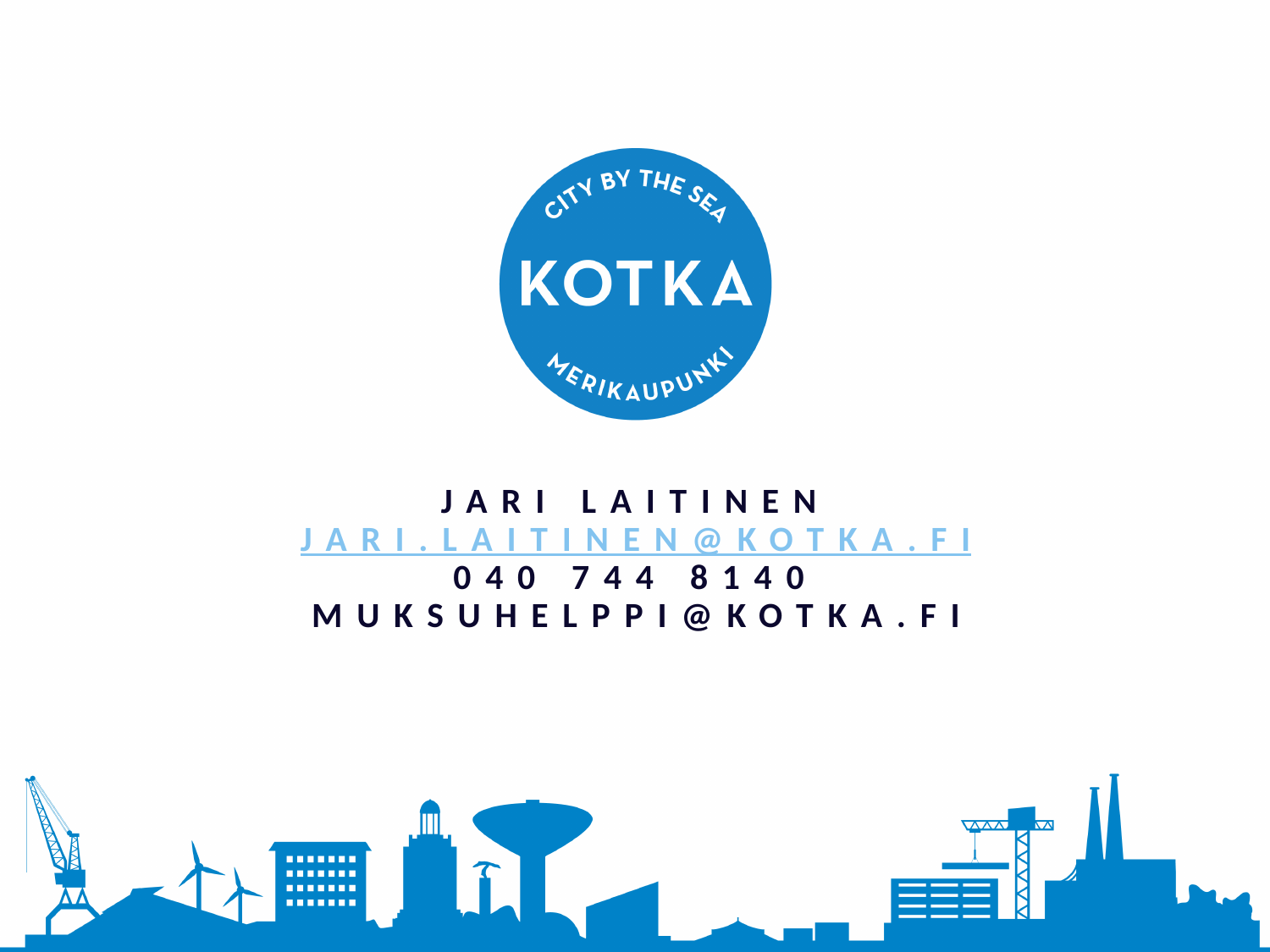

# jari laitinen jari.laitinen@kotka.fi 040 744 8140 muksuhelppi@kotka.fi